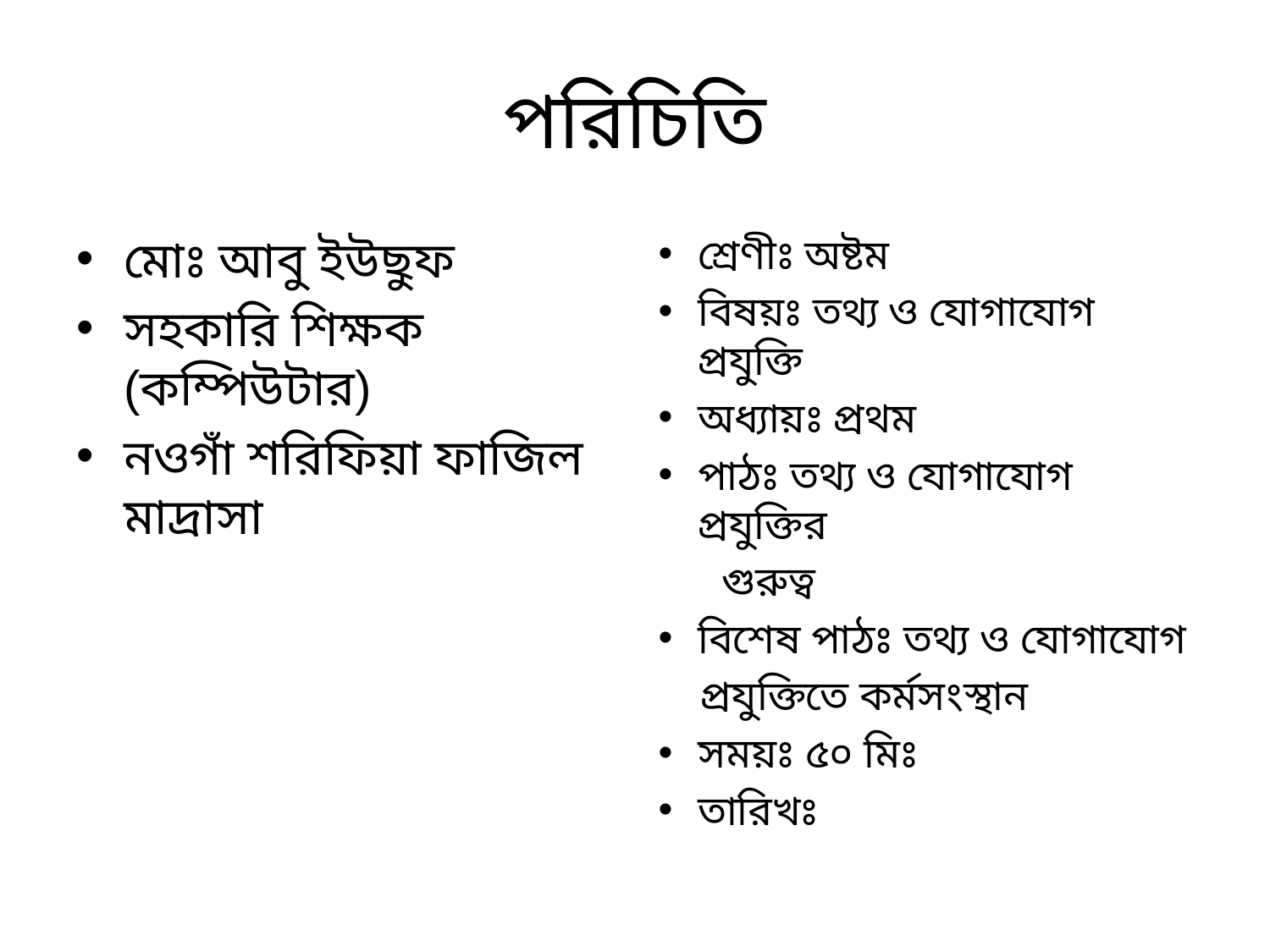

# পরিচিতি
মোঃ আবু ইউছুফ
সহকারি শিক্ষক (কম্পিউটার)
নওগাঁ শরিফিয়া ফাজিল মাদ্রাসা

শ্রেণীঃ অষ্টম
বিষয়ঃ তথ্য ও যোগাযোগ প্রযুক্তি
অধ্যায়ঃ প্রথম
পাঠঃ তথ্য ও যোগাযোগ প্রযুক্তির
      গুরুত্ব
বিশেষ পাঠঃ তথ্য ও যোগাযোগ
    প্রযুক্তিতে কর্মসংস্থান
সময়ঃ ৫০ মিঃ
তারিখঃ